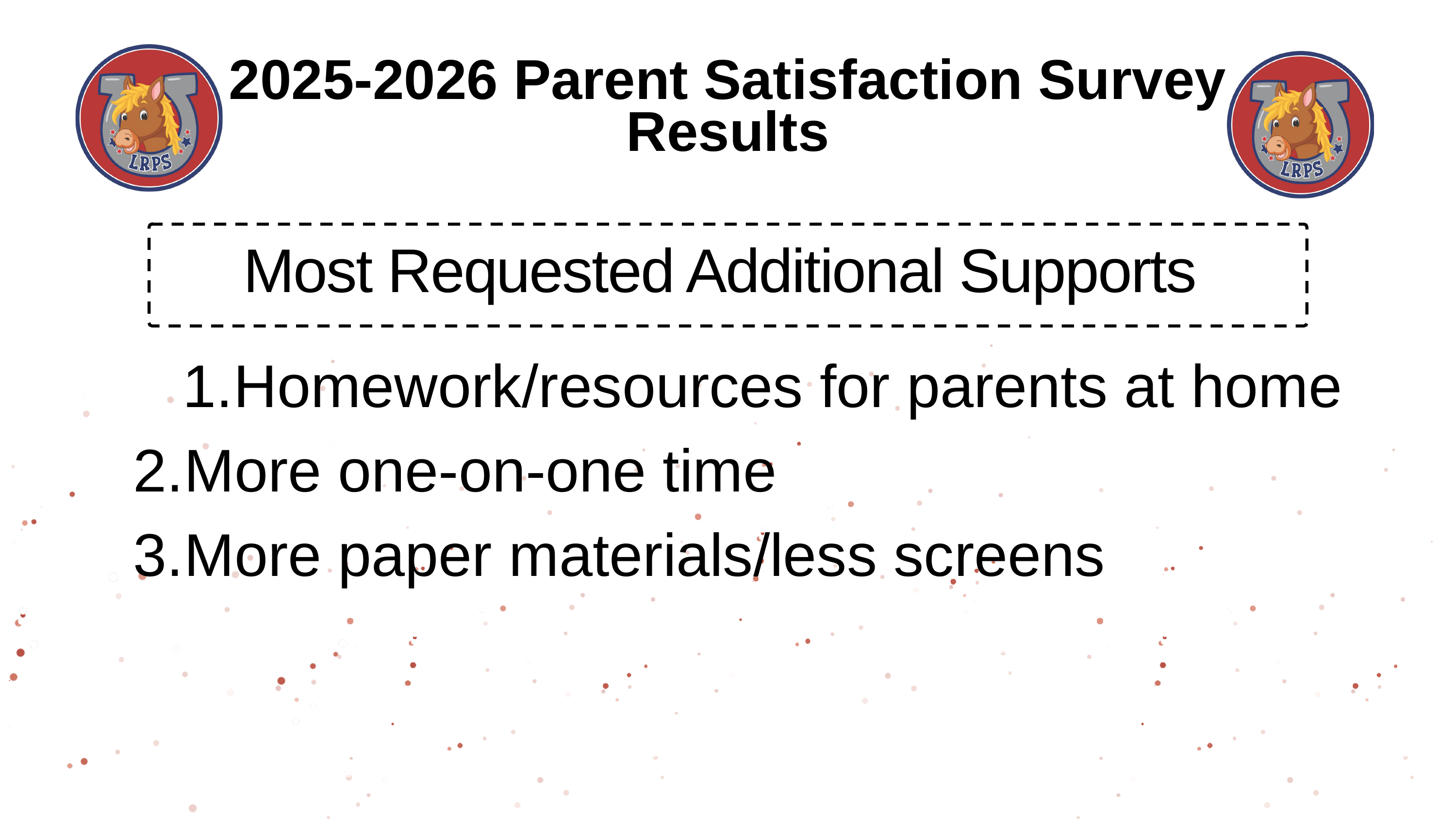

2025-2026 Parent Satisfaction Survey Results

Most Requested Additional Supports
Homework/resources for parents at home
More one-on-one time
More paper materials/less screens